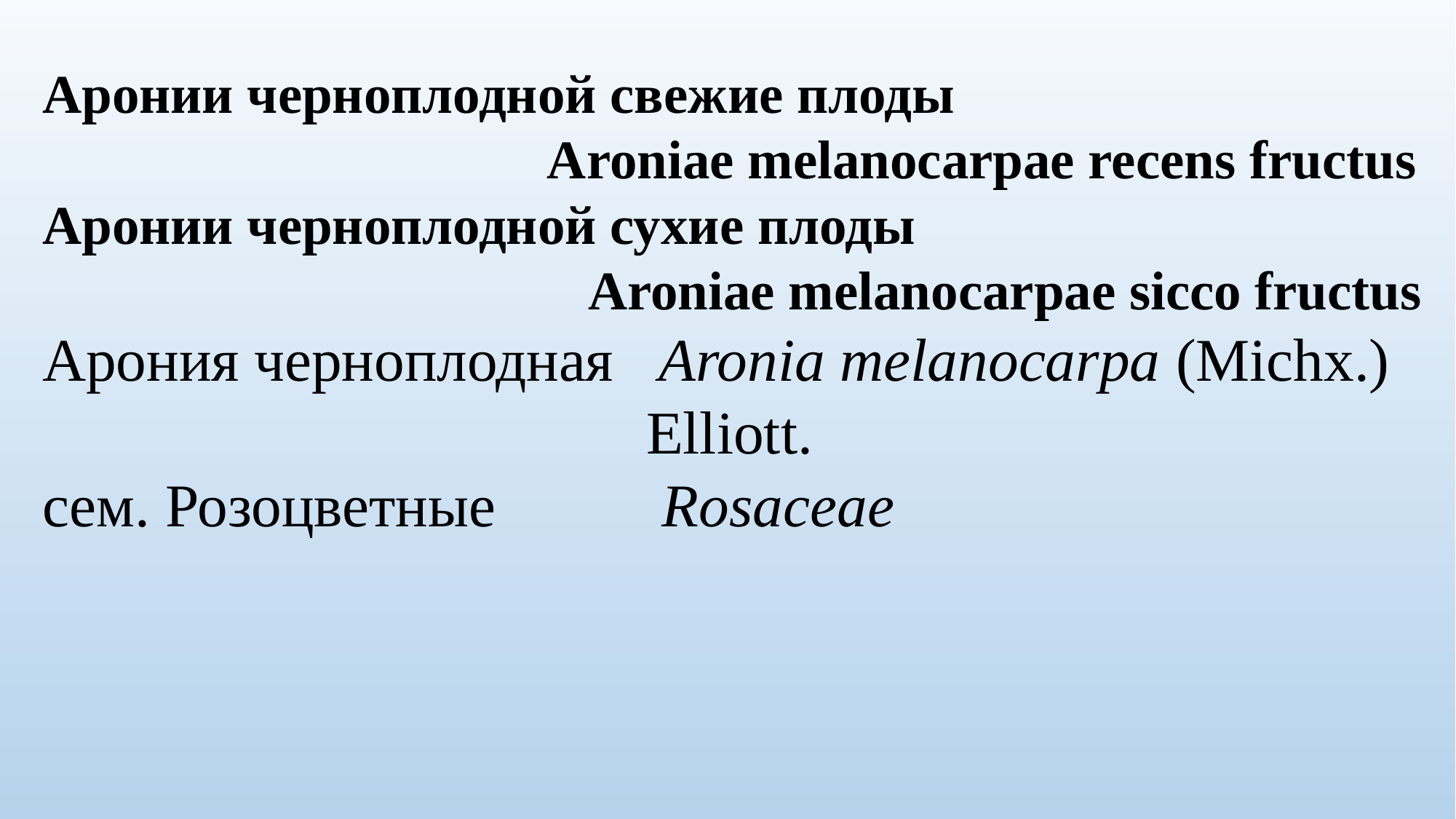

Аронии черноплодной свежие плоды
                                     Aroniae melanocarpae recens fructus
Аронии черноплодной сухие плоды
                                        Aroniae melanocarpae sicco fructus
Арония черноплодная   Aronia melanocarpa (Michx.)
                                        Elliott.
сем. Розоцветные           Rosaceae